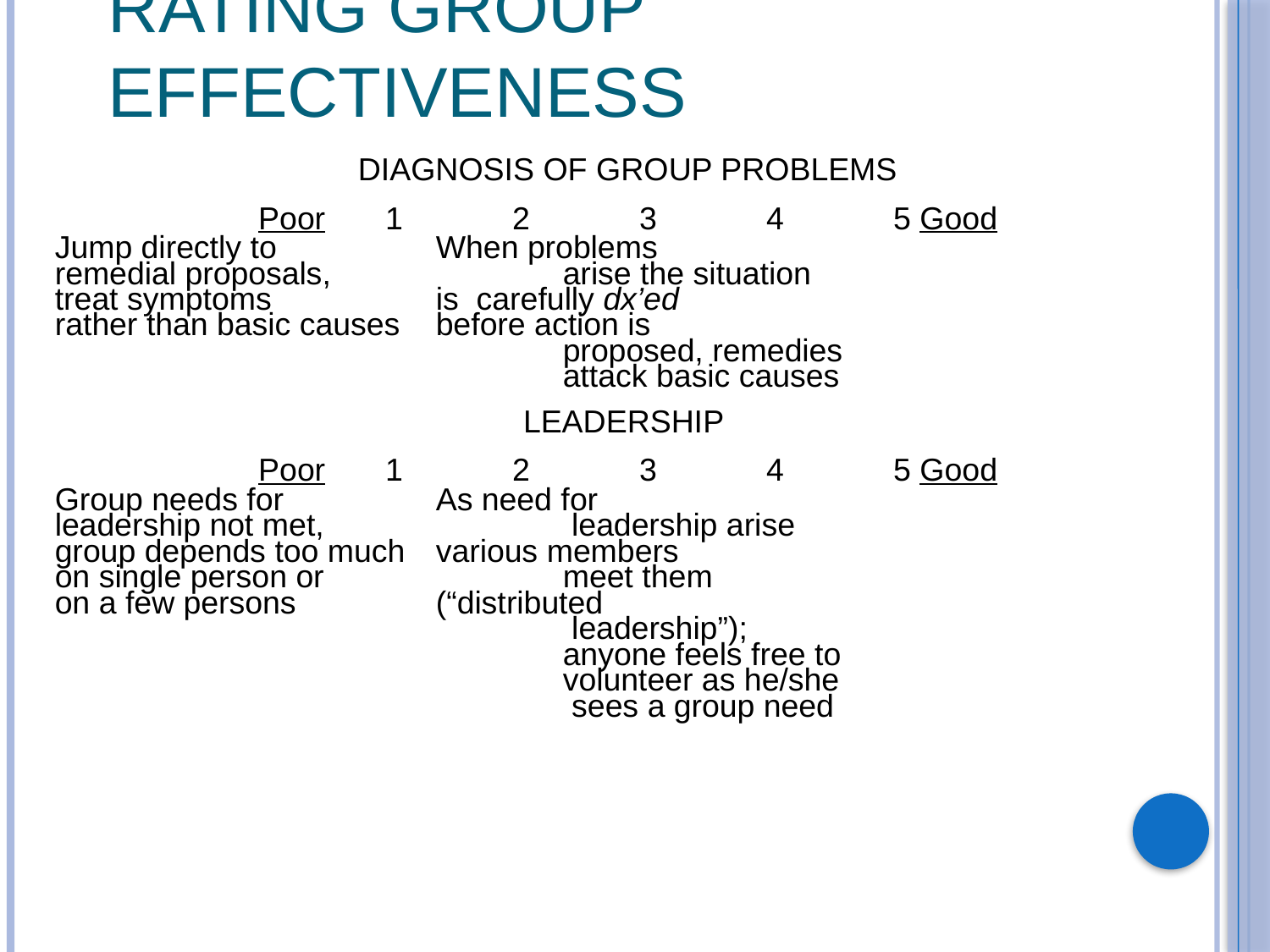

# Rating Group Effectiveness
DIAGNOSIS OF GROUP PROBLEMS
Poor	1	2	3	4	5 Good
Jump directly to		When problems
remedial proposals,	 	arise the situation
treat symptoms		is  carefully dx’ed
rather than basic causes	before action is
				proposed, remedies
				attack basic causes
LEADERSHIP
Poor	1	2	3	4	5 Good
Group needs for 		As need for
leadership not met,	 	 leadership arise
group depends too much	various members
on single person or		meet them
on a few persons		(“distributed
				 leadership”);
				anyone feels free to
				volunteer as he/she
				 sees a group need